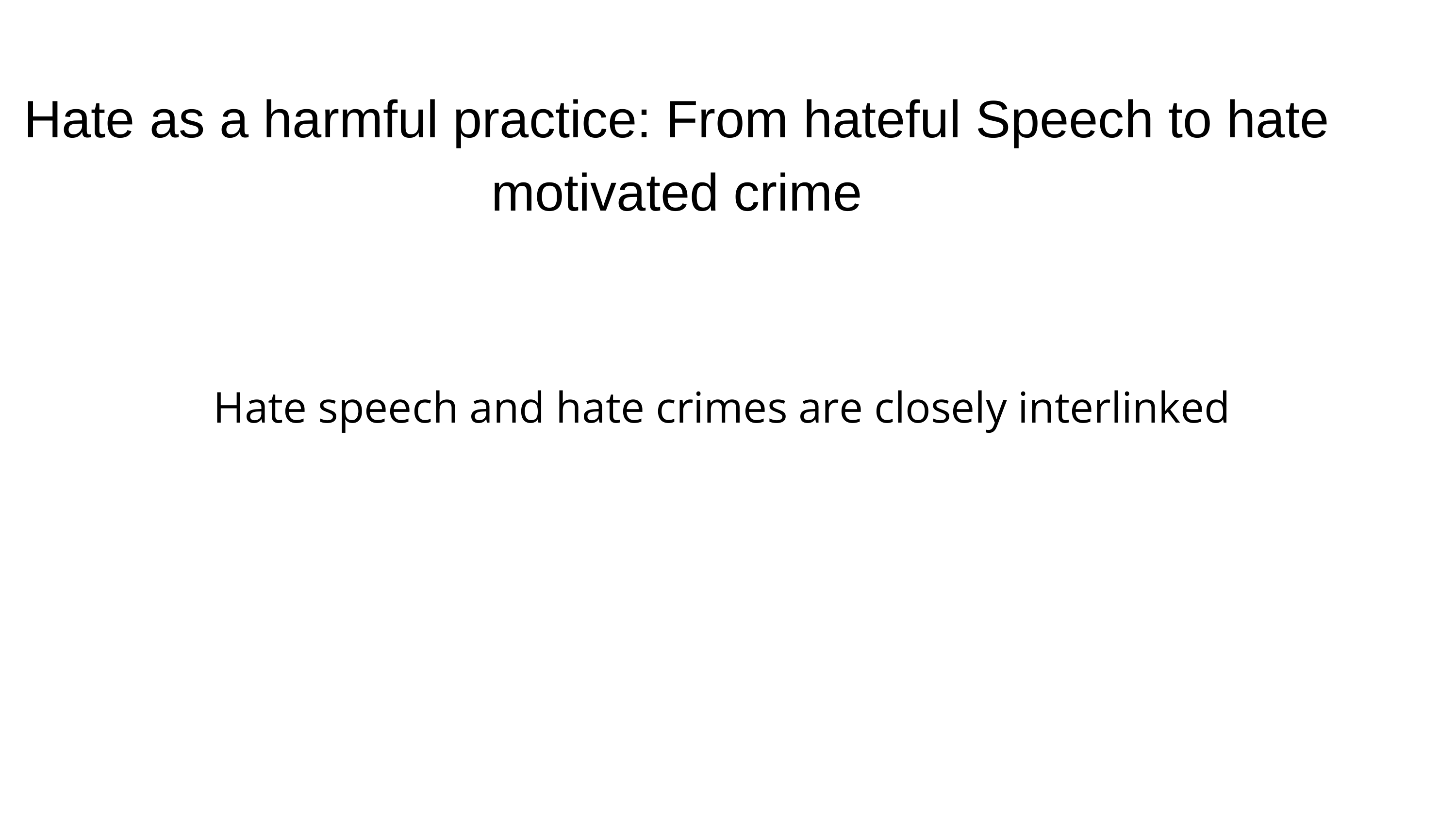

Hate as a harmful practice: From hateful Speech to hate motivated crime
Hate speech and hate crimes are closely interlinked